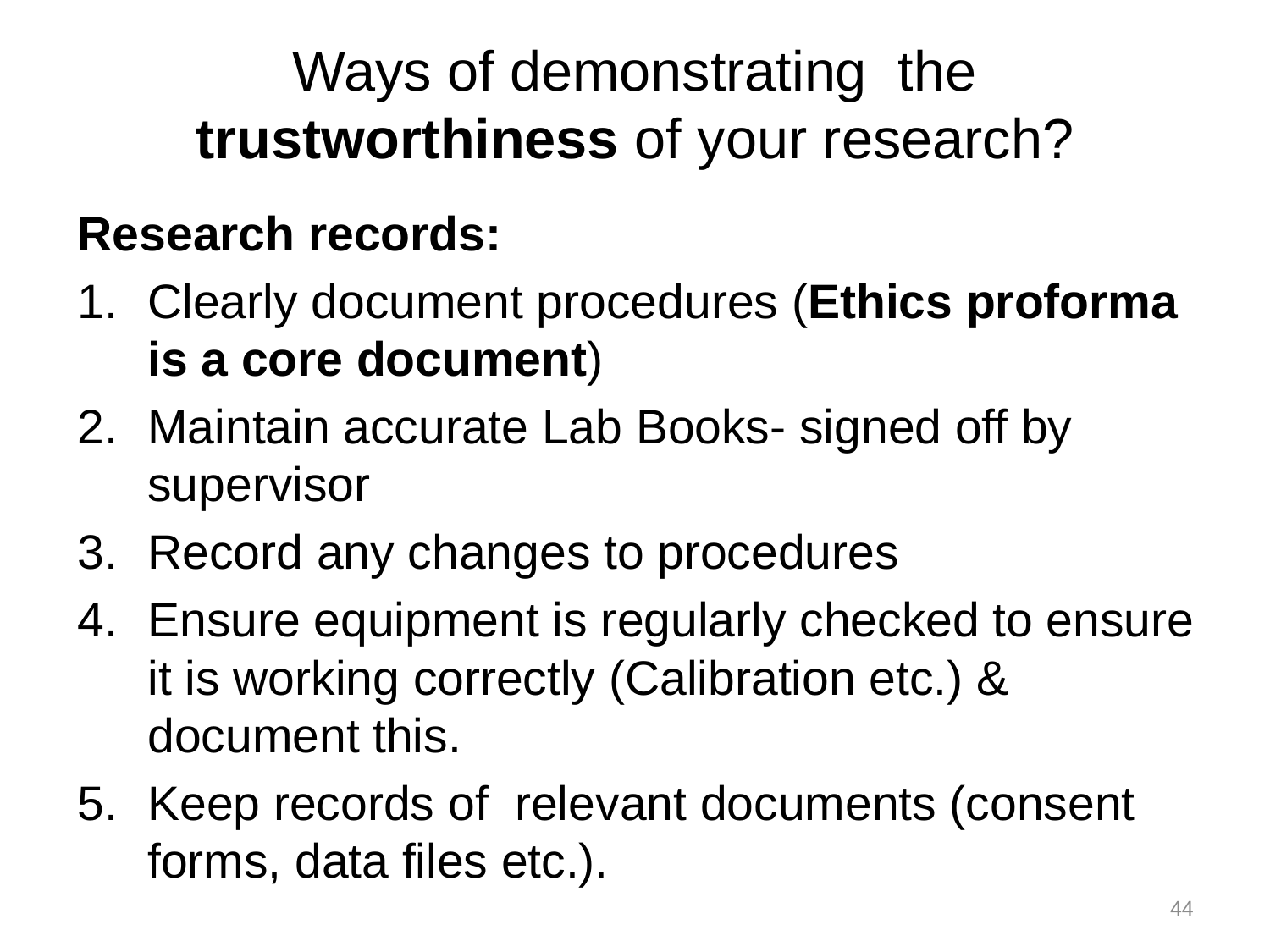

# Ways of demonstrating  the trustworthiness of your research?
Research records:
Clearly document procedures (Ethics proforma is a core document)
Maintain accurate Lab Books- signed off by supervisor
Record any changes to procedures
Ensure equipment is regularly checked to ensure it is working correctly (Calibration etc.) & document this.
Keep records of  relevant documents (consent forms, data files etc.).
44